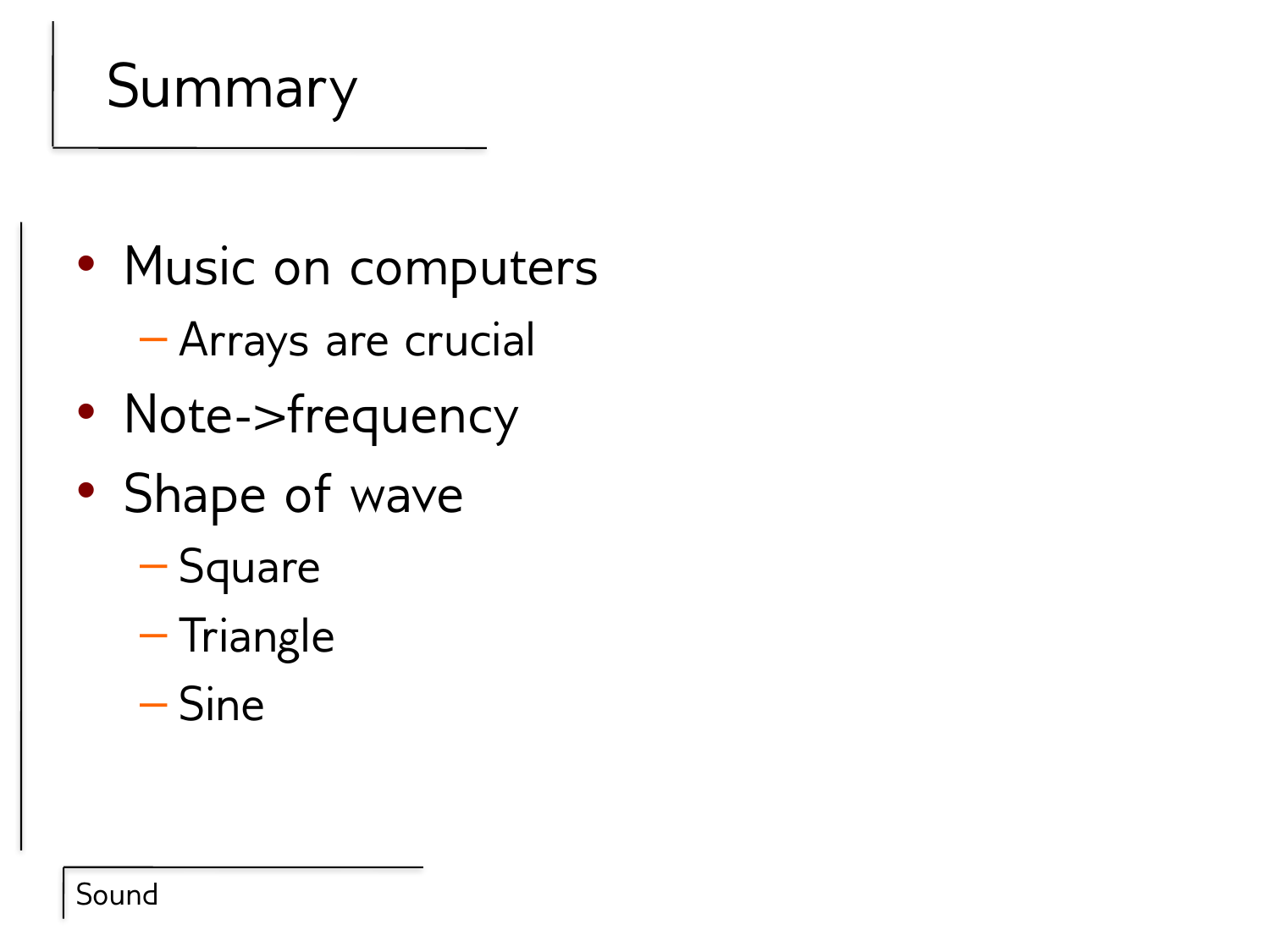

# Summary
Music on computers
Arrays are crucial
Note->frequency
Shape of wave
Square
Triangle
Sine